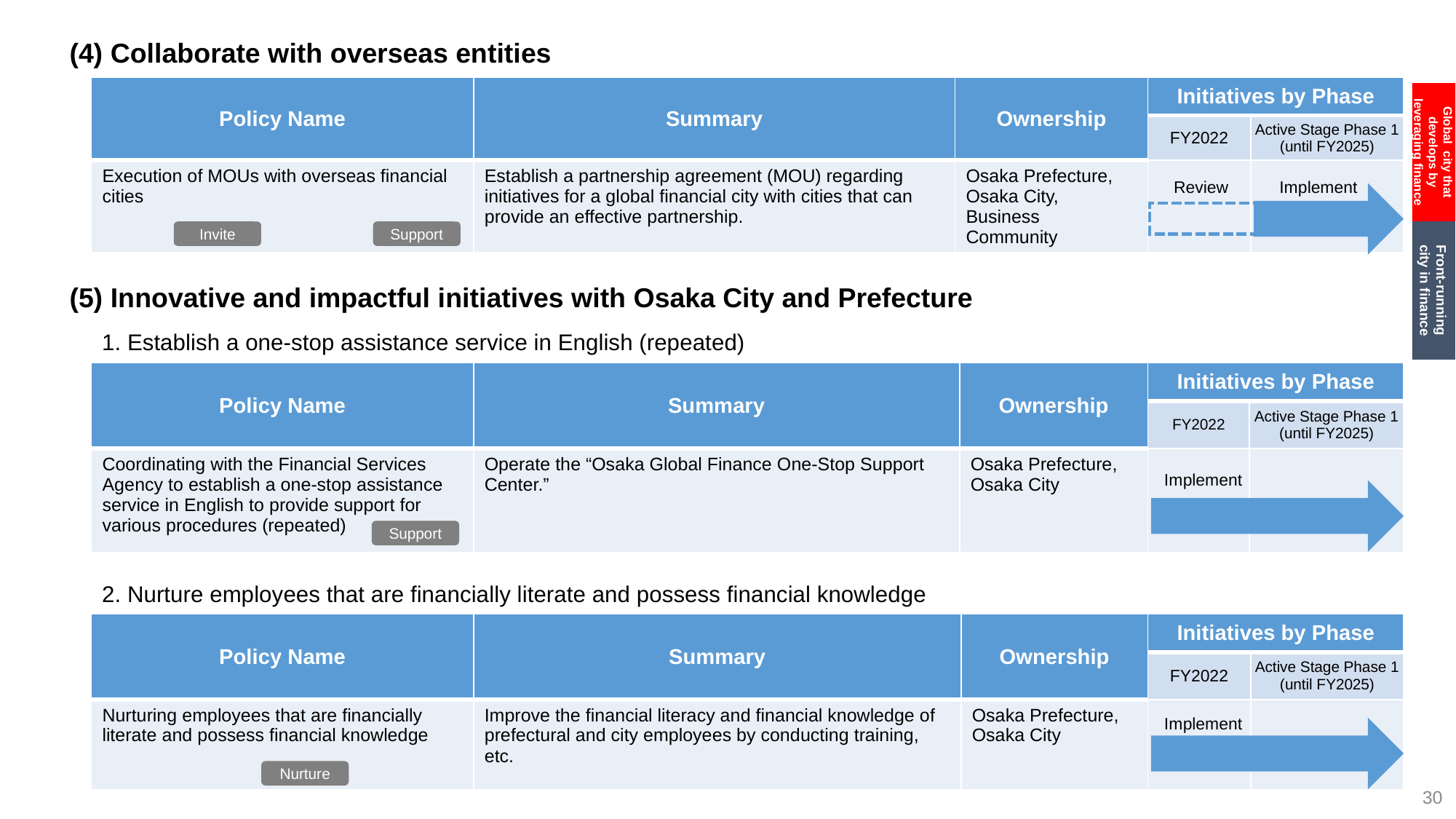

(4) Collaborate with overseas entities
| Policy Name | Summary | Ownership | Initiatives by Phase |  |
| --- | --- | --- | --- | --- |
|  |  |  | FY2022 | Active Stage Phase 1 (until FY2025) |
| Execution of MOUs with overseas financial cities | Establish a partnership agreement (MOU) regarding initiatives for a global financial city with cities that can provide an effective partnership. | Osaka Prefecture, Osaka City, Business Community |  |  |
Global  city that develops by leveraging finance
Review
Implement

Front-running city in finance
Support
Invite
(5) Innovative and impactful initiatives with Osaka City and Prefecture
1. Establish a one-stop assistance service in English (repeated)
| Policy Name | Summary | Ownership | Initiatives by Phase |  |
| --- | --- | --- | --- | --- |
|  |  |  | FY2022 | Active Stage Phase 1 (until FY2025) |
| Coordinating with the Financial Services Agency to establish a one-stop assistance service in English to provide support for various procedures (repeated) | Operate the “Osaka Global Finance One-Stop Support Center.” | Osaka Prefecture, Osaka City |  |  |
Implement

Support
2. Nurture employees that are financially literate and possess financial knowledge
| Policy Name | Summary | Ownership | Initiatives by Phase |  |
| --- | --- | --- | --- | --- |
|  |  |  | FY2022 | Active Stage Phase 1 (until FY2025) |
| Nurturing employees that are financially literate and possess financial knowledge | Improve the financial literacy and financial knowledge of prefectural and city employees by conducting training, etc. | Osaka Prefecture, Osaka City |  |  |
Implement

Nurture
30